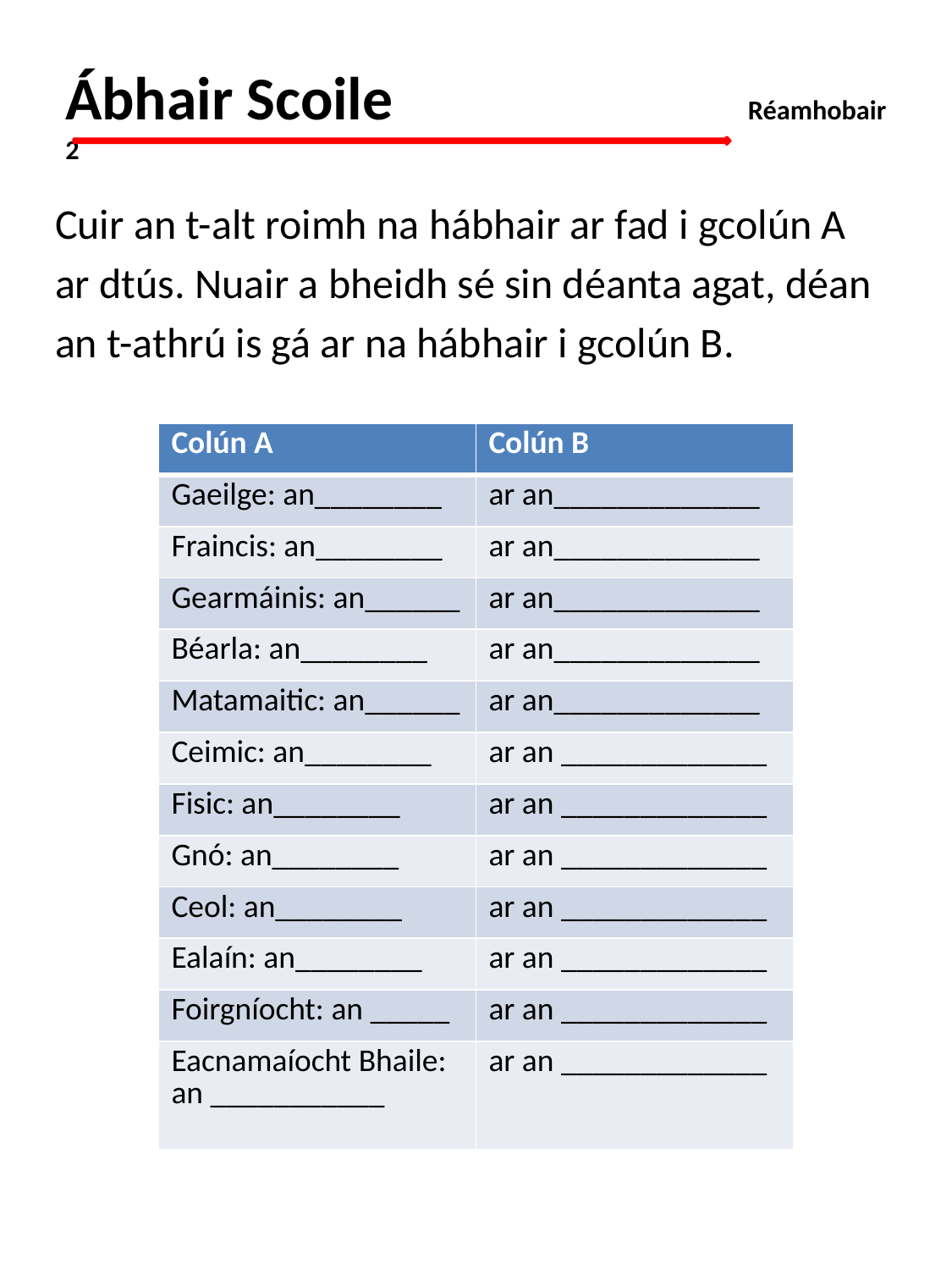

# Ábhair Scoile 	           	  Réamhobair 2

Cuir an t-alt roimh na hábhair ar fad i gcolún A
ar dtús. Nuair a bheidh sé sin déanta agat, déan
an t-athrú is gá ar na hábhair i gcolún B.

| Colún A | Colún B |
| --- | --- |
| Gaeilge: an\_\_\_\_\_\_\_\_ | ar an\_\_\_\_\_\_\_\_\_\_\_\_\_ |
| Fraincis: an\_\_\_\_\_\_\_\_ | ar an\_\_\_\_\_\_\_\_\_\_\_\_\_ |
| Gearmáinis: an\_\_\_\_\_\_ | ar an\_\_\_\_\_\_\_\_\_\_\_\_\_ |
| Béarla: an\_\_\_\_\_\_\_\_ | ar an\_\_\_\_\_\_\_\_\_\_\_\_\_ |
| Matamaitic: an\_\_\_\_\_\_ | ar an\_\_\_\_\_\_\_\_\_\_\_\_\_ |
| Ceimic: an\_\_\_\_\_\_\_\_ | ar an \_\_\_\_\_\_\_\_\_\_\_\_\_ |
| Fisic: an\_\_\_\_\_\_\_\_ | ar an \_\_\_\_\_\_\_\_\_\_\_\_\_ |
| Gnó: an\_\_\_\_\_\_\_\_ | ar an \_\_\_\_\_\_\_\_\_\_\_\_\_ |
| Ceol: an\_\_\_\_\_\_\_\_ | ar an \_\_\_\_\_\_\_\_\_\_\_\_\_ |
| Ealaín: an\_\_\_\_\_\_\_\_ | ar an \_\_\_\_\_\_\_\_\_\_\_\_\_ |
| Foirgníocht: an \_\_\_\_\_ | ar an \_\_\_\_\_\_\_\_\_\_\_\_\_ |
| Eacnamaíocht Bhaile: an \_\_\_\_\_\_\_\_\_\_\_ | ar an \_\_\_\_\_\_\_\_\_\_\_\_\_ |